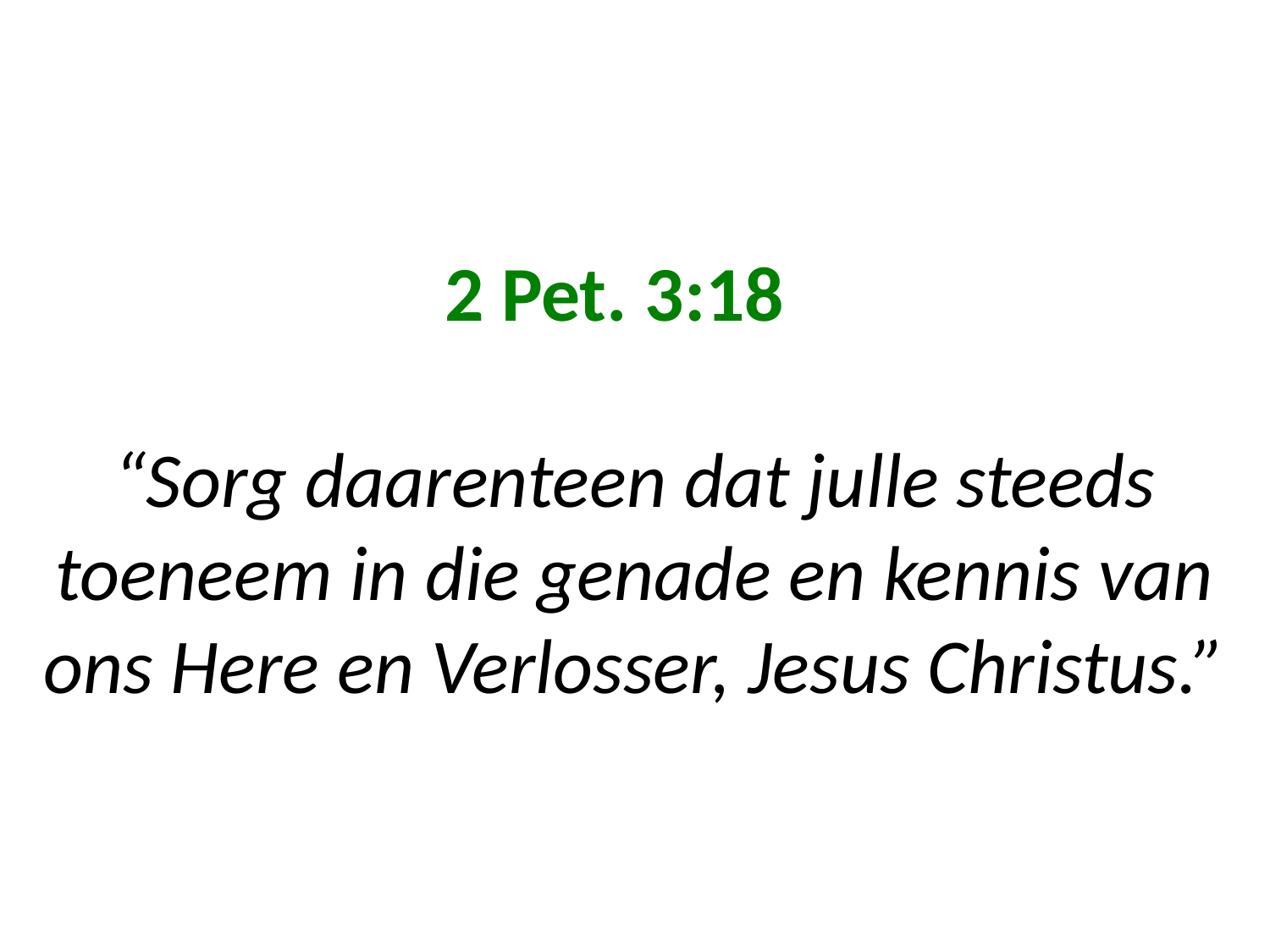

# 2 Pet. 3:18 “Sorg daarenteen dat julle steeds toeneem in die genade en kennis van ons Here en Verlosser, Jesus Christus.”